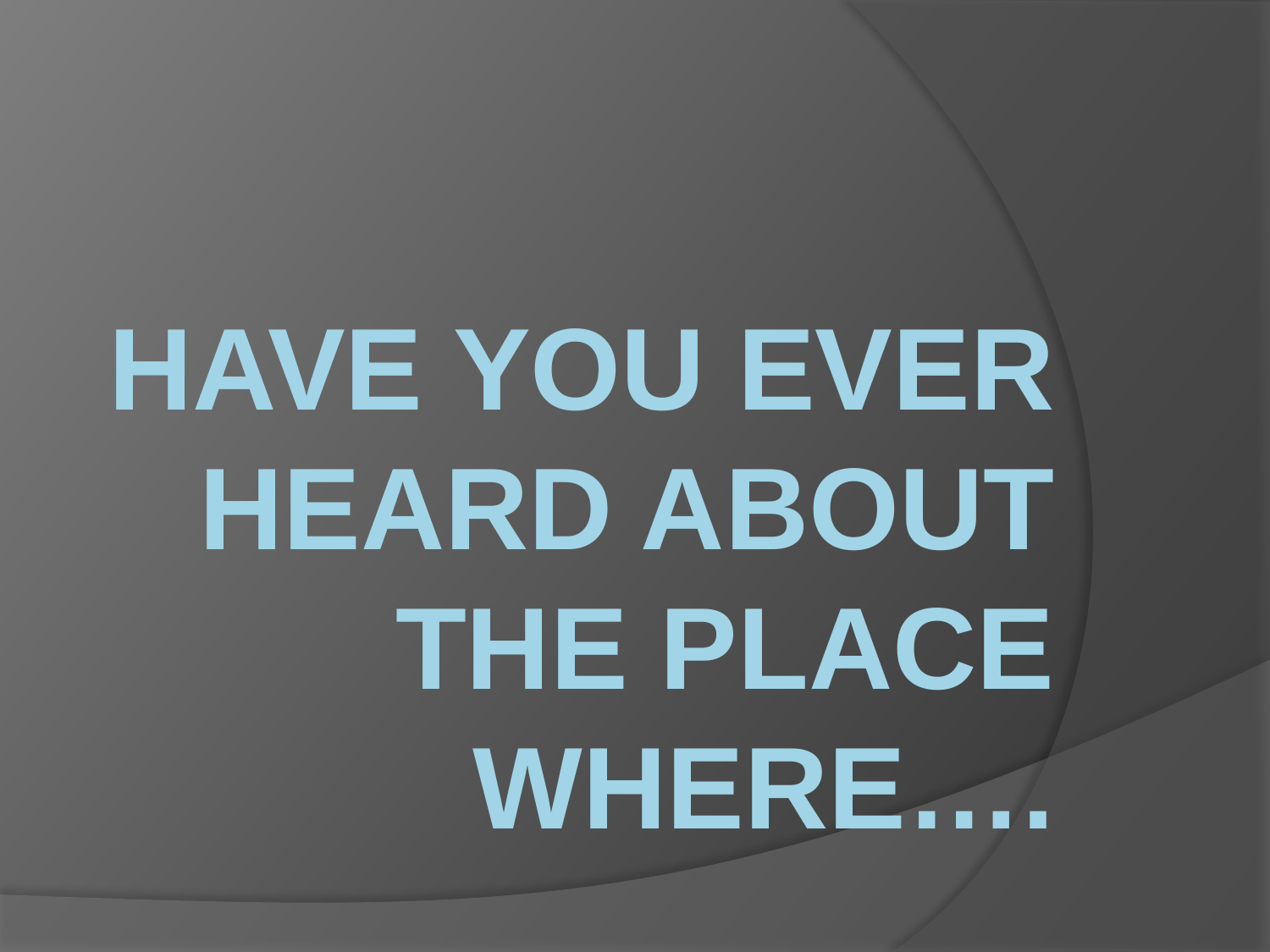

# Have you ever heard about the place where….